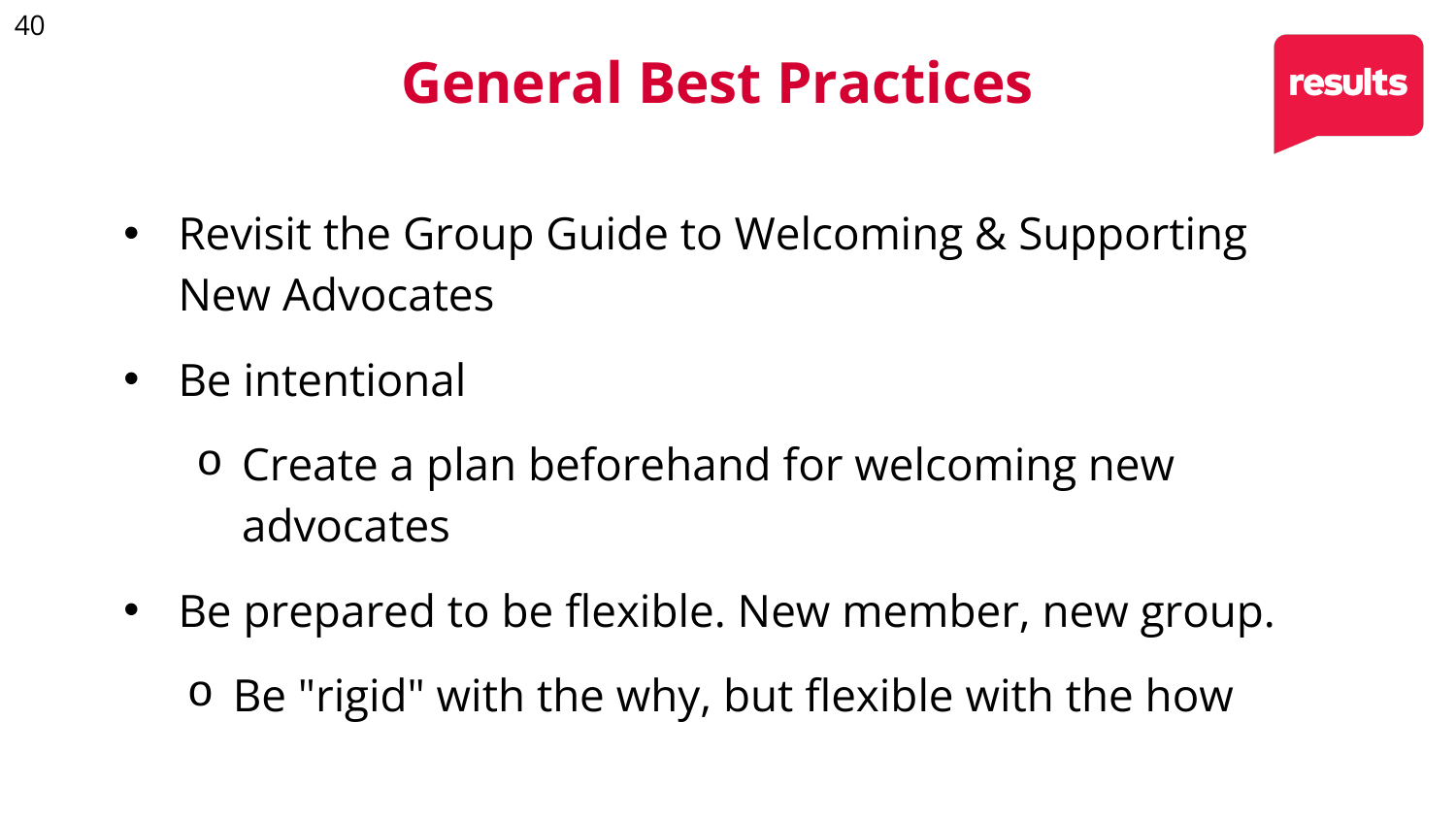

40
General Best Practices
Revisit the Group Guide to Welcoming & Supporting New Advocates
Be intentional
Create a plan beforehand for welcoming new advocates
Be prepared to be flexible. New member, new group.
Be "rigid" with the why, but flexible with the how